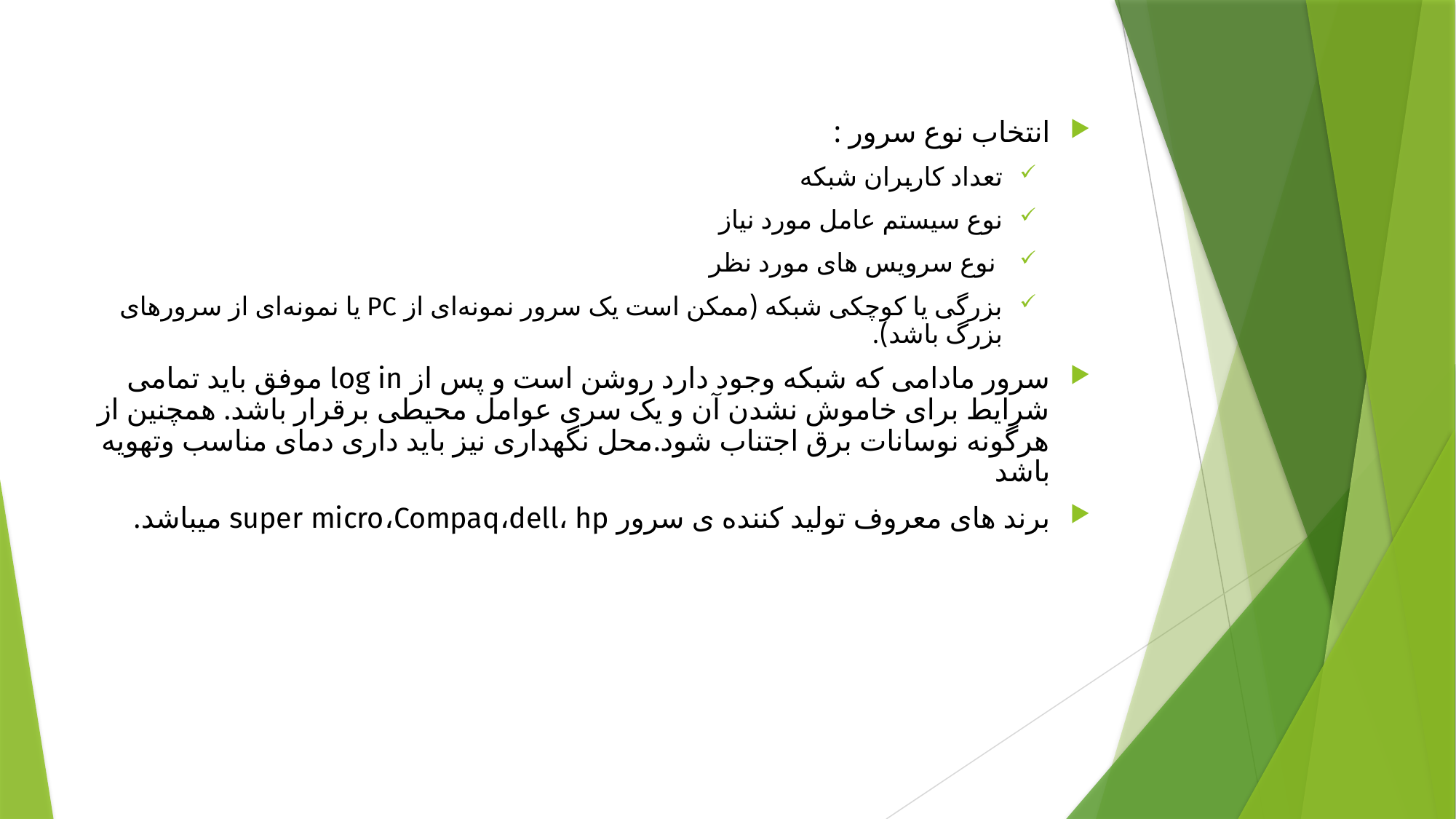

انتخاب نوع سرور :
تعداد کاربران شبکه
نوع سیستم عامل مورد نیاز
 نوع سرویس های مورد نظر
بزرگی یا کوچکی شبکه (ممکن است یک سرور نمونه‌ای از PC یا نمونه‌ای از سرور‌های بزرگ باشد).
سرور مادامی که شبکه وجود دارد روشن است و پس از log in موفق باید تمامی شرایط برای خاموش نشدن آن و یک سری عوامل محیطی برقرار باشد. همچنین از هرگونه نوسانات برق اجتناب شود.محل نگهداری نیز باید داری دمای مناسب وتهویه باشد
برند های معروف تولید کننده ی سرور super micro،Compaq،dell، hp میباشد.